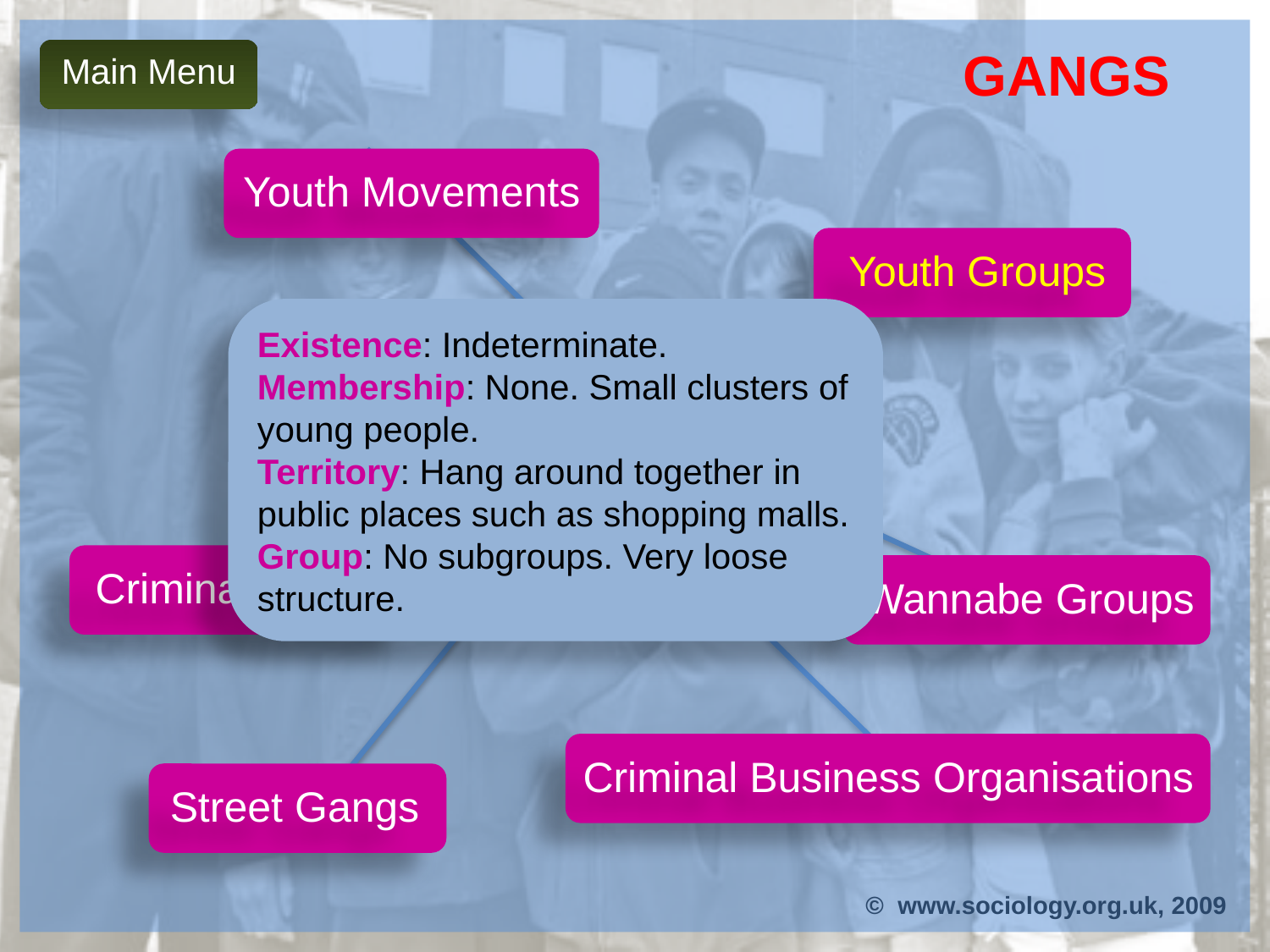

Gangs
Main Menu
Youth Movements

Youth Groups
Existence: Indeterminate.
Membership: None. Small clusters of young people.
Territory: Hang around together in public places such as shopping malls.
Group: No subgroups. Very loose structure.
Gordon (2000) Typology of Youth Groupings

Criminal Groups
Wannabe Groups

Criminal Business Organisations

Street Gangs